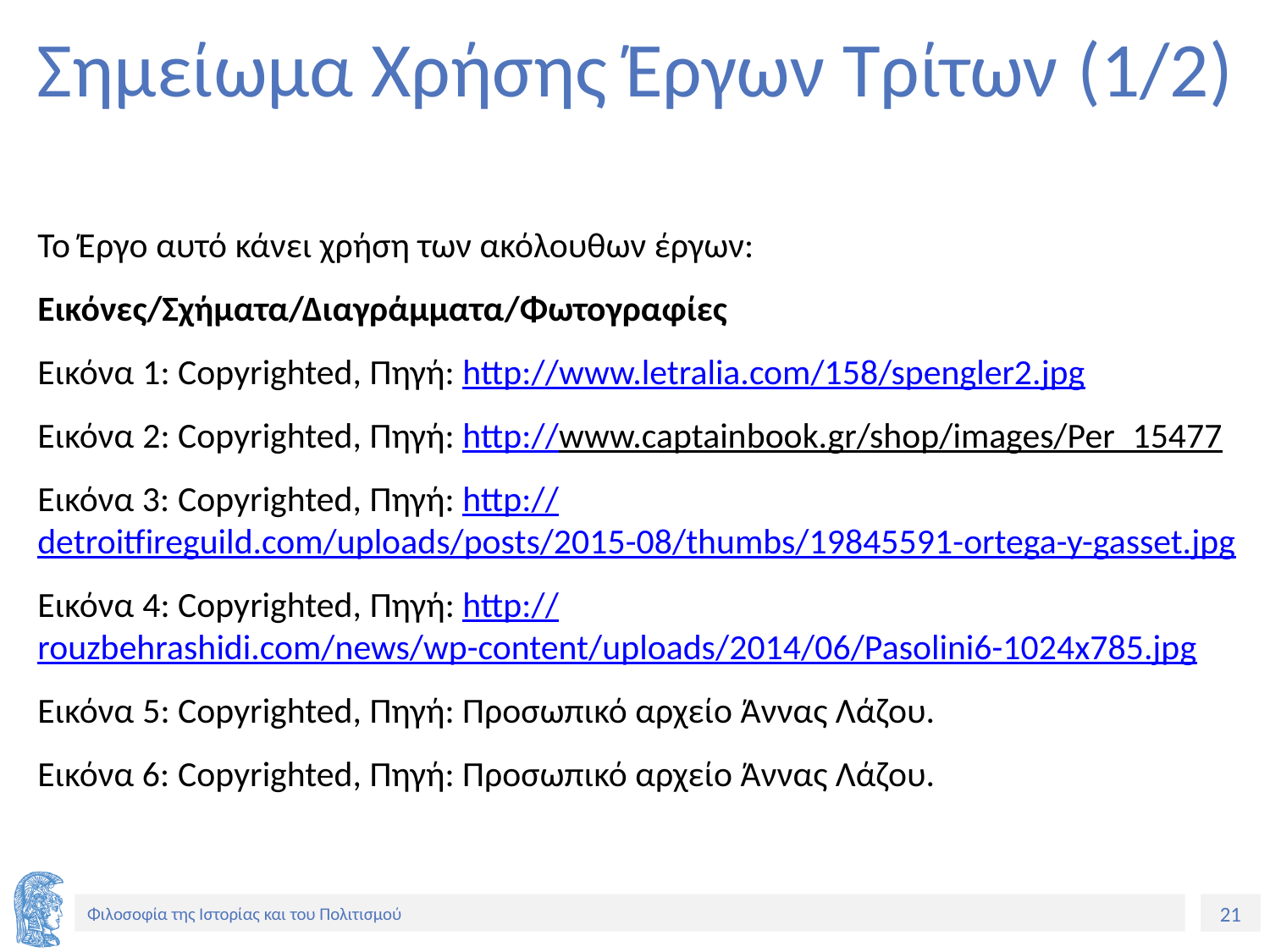

# Σημείωμα Χρήσης Έργων Τρίτων (1/2)
Το Έργο αυτό κάνει χρήση των ακόλουθων έργων:
Εικόνες/Σχήματα/Διαγράμματα/Φωτογραφίες
Εικόνα 1: Copyrighted, Πηγή: http://www.letralia.com/158/spengler2.jpg
Εικόνα 2: Copyrighted, Πηγή: http://www.captainbook.gr/shop/images/Per_15477
Εικόνα 3: Copyrighted, Πηγή: http://detroitfireguild.com/uploads/posts/2015-08/thumbs/19845591-ortega-y-gasset.jpg
Εικόνα 4: Copyrighted, Πηγή: http://rouzbehrashidi.com/news/wp-content/uploads/2014/06/Pasolini6-1024x785.jpg
Εικόνα 5: Copyrighted, Πηγή: Προσωπικό αρχείο Άννας Λάζου.
Εικόνα 6: Copyrighted, Πηγή: Προσωπικό αρχείο Άννας Λάζου.